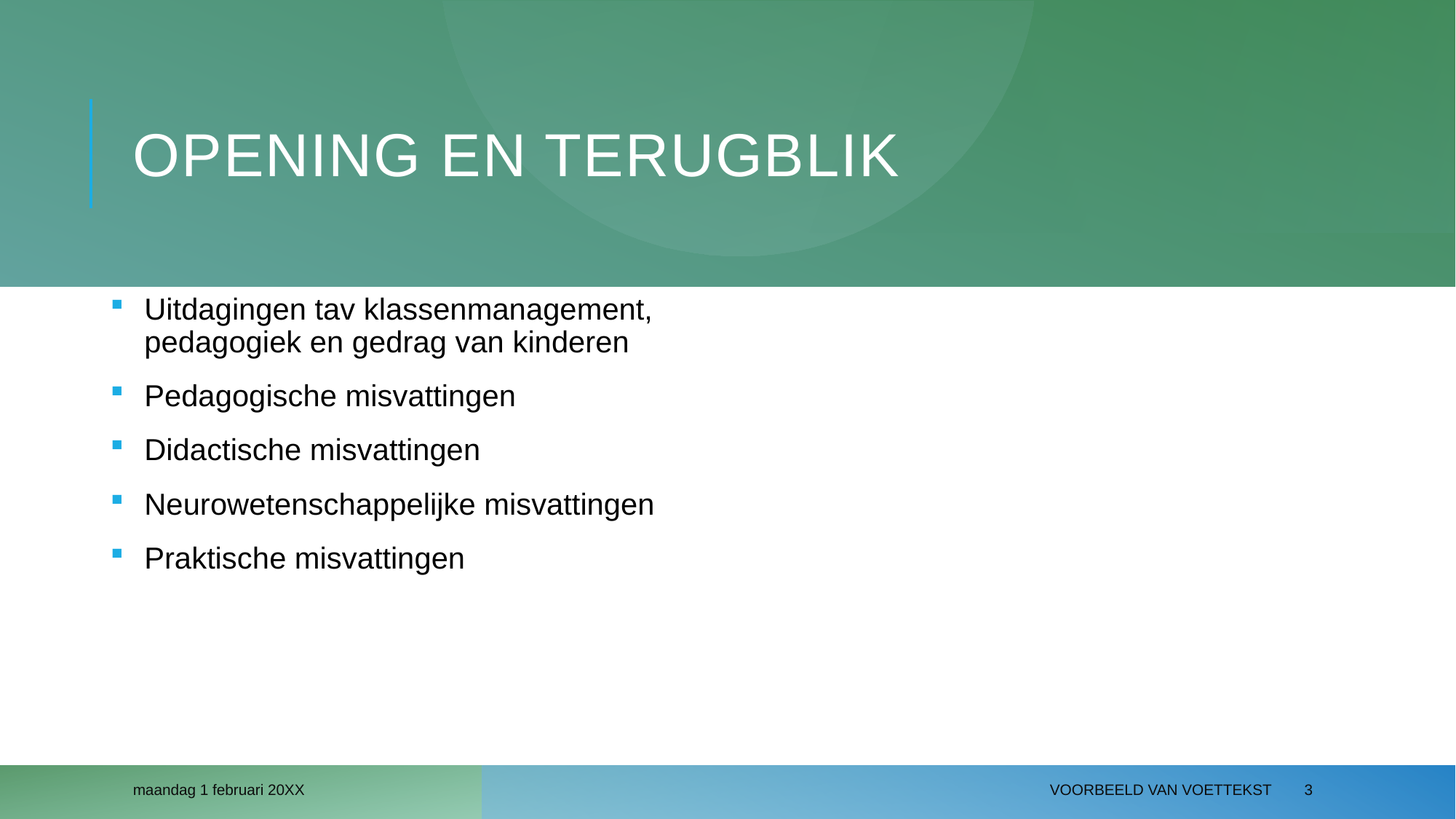

# Opening en terugblik
Uitdagingen tav klassenmanagement, pedagogiek en gedrag van kinderen
Pedagogische misvattingen
Didactische misvattingen
Neurowetenschappelijke misvattingen
Praktische misvattingen

maandag 1 februari 20XX
Voorbeeld van voettekst
3